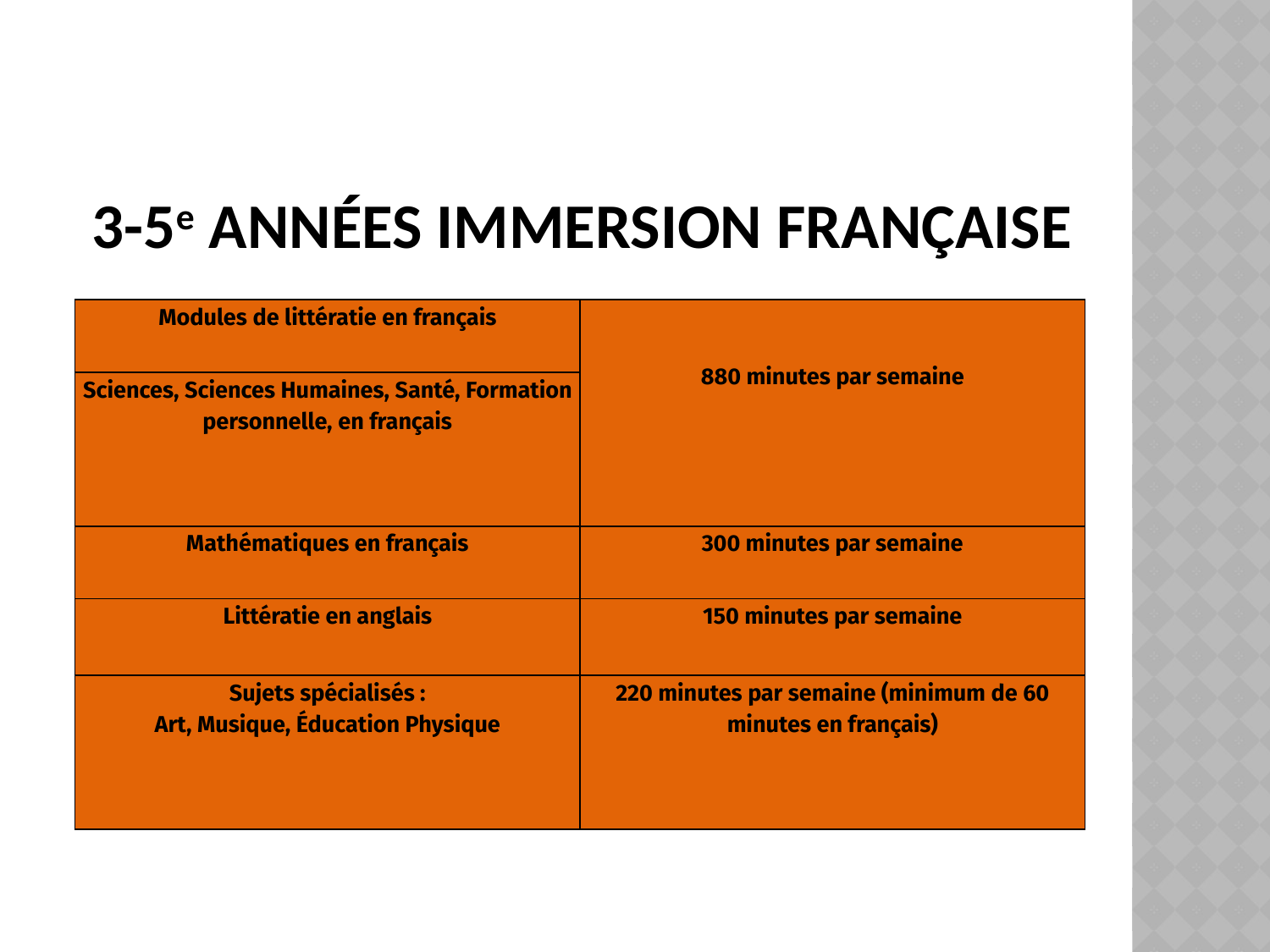

# 3-5e années immersion française
| Modules de littératie en français | 880 minutes par semaine |
| --- | --- |
| Sciences, Sciences Humaines, Santé, Formation personnelle, en français |  |
| Mathématiques en français | 300 minutes par semaine |
| Littératie en anglais | 150 minutes par semaine |
| Sujets spécialisés : Art, Musique, Éducation Physique | 220 minutes par semaine (minimum de 60 minutes en français) |